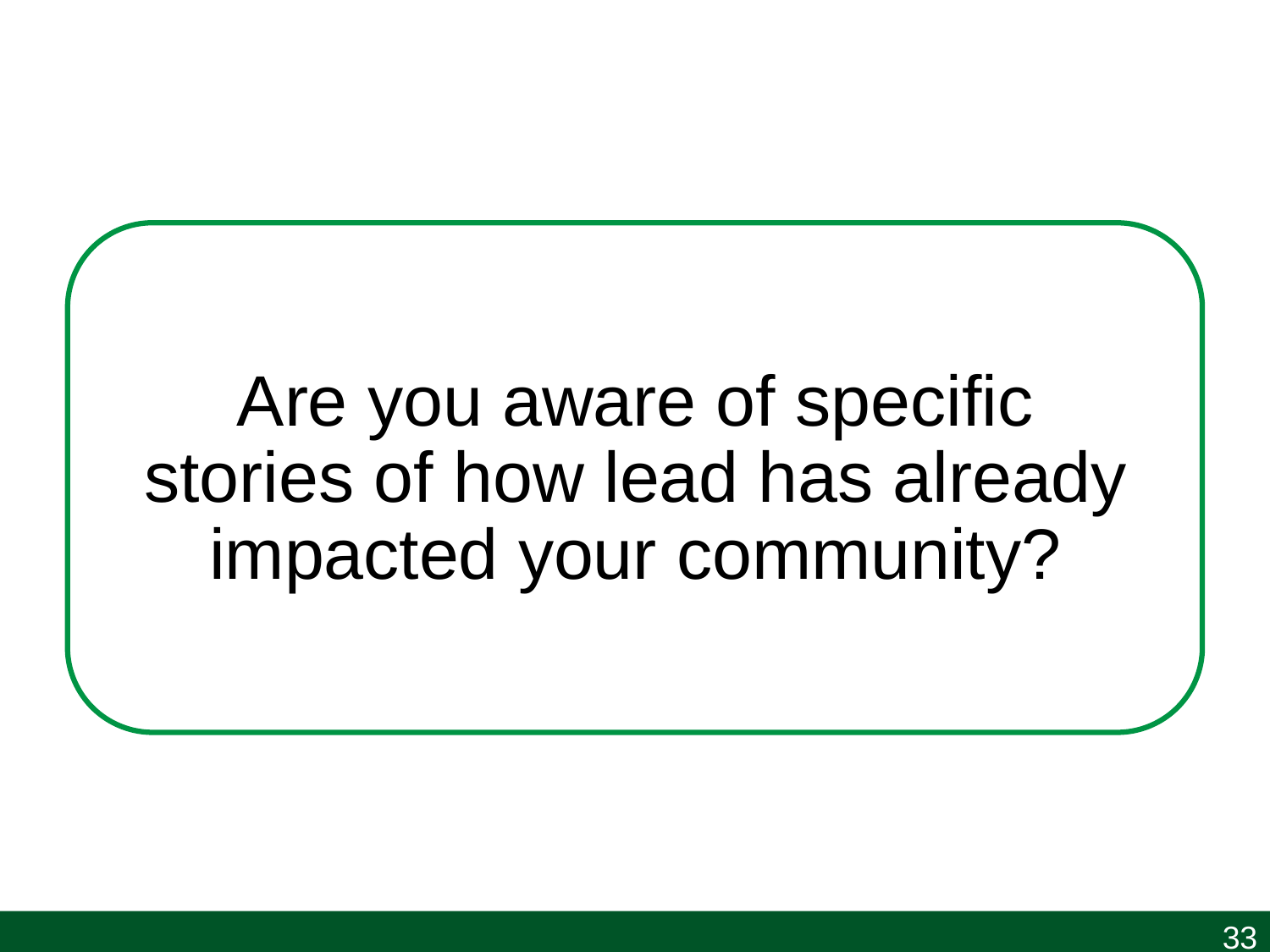

# Are you aware of specific stories of how lead has already impacted your community?
33